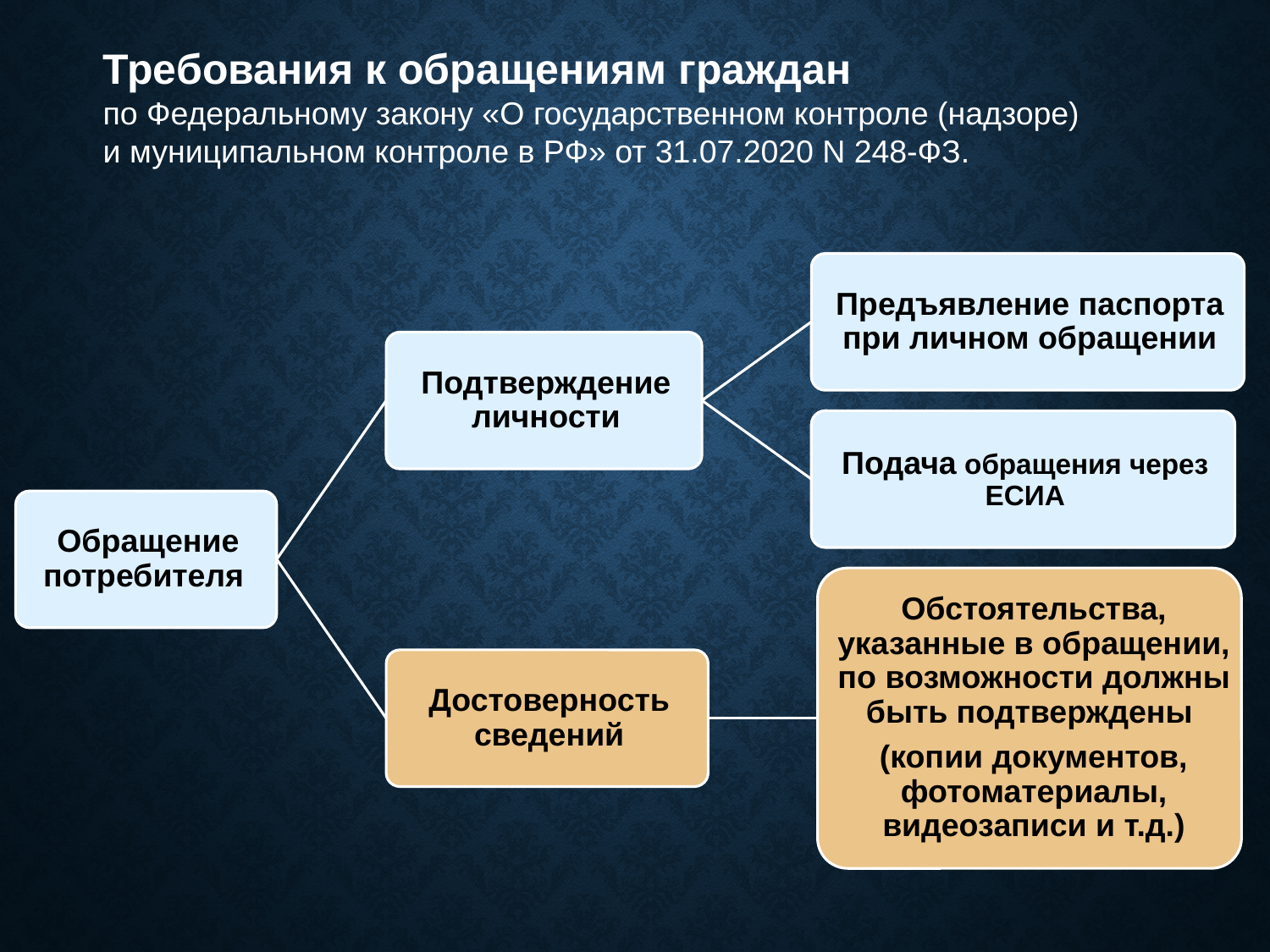

Требования к обращениям граждан
по Федеральному закону «О государственном контроле (надзоре)
и муниципальном контроле в РФ» от 31.07.2020 N 248-ФЗ.

Обращение потребителя

Подтверждение личности

Предъявление паспорта при личном обращении

Подача обращения через ЕСИА

Достоверность сведений

Обстоятельства, указанные в обращении, по возможности должны быть подтверждены
(копии документов, фотоматериалы, видеозаписи и т.д.)